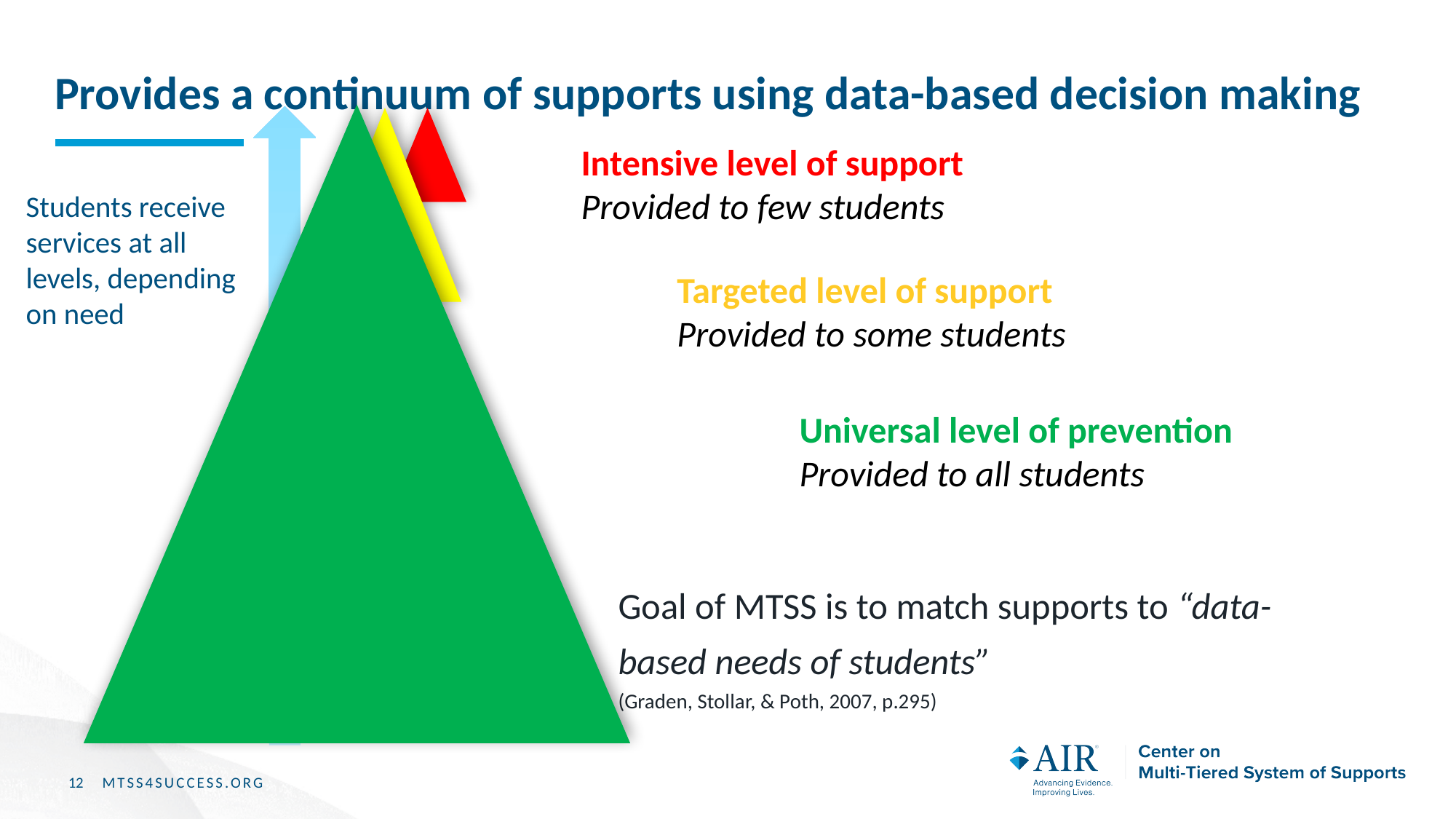

# Provides a continuum of supports using data-based decision making

Intensive level of support
Provided to few students
Students receive services at all levels, depending on need

Targeted level of support
Provided to some students
Universal level of prevention
Provided to all students
Goal of MTSS is to match supports to “data-based needs of students”
(Graden, Stollar, & Poth, 2007, p.295)

12